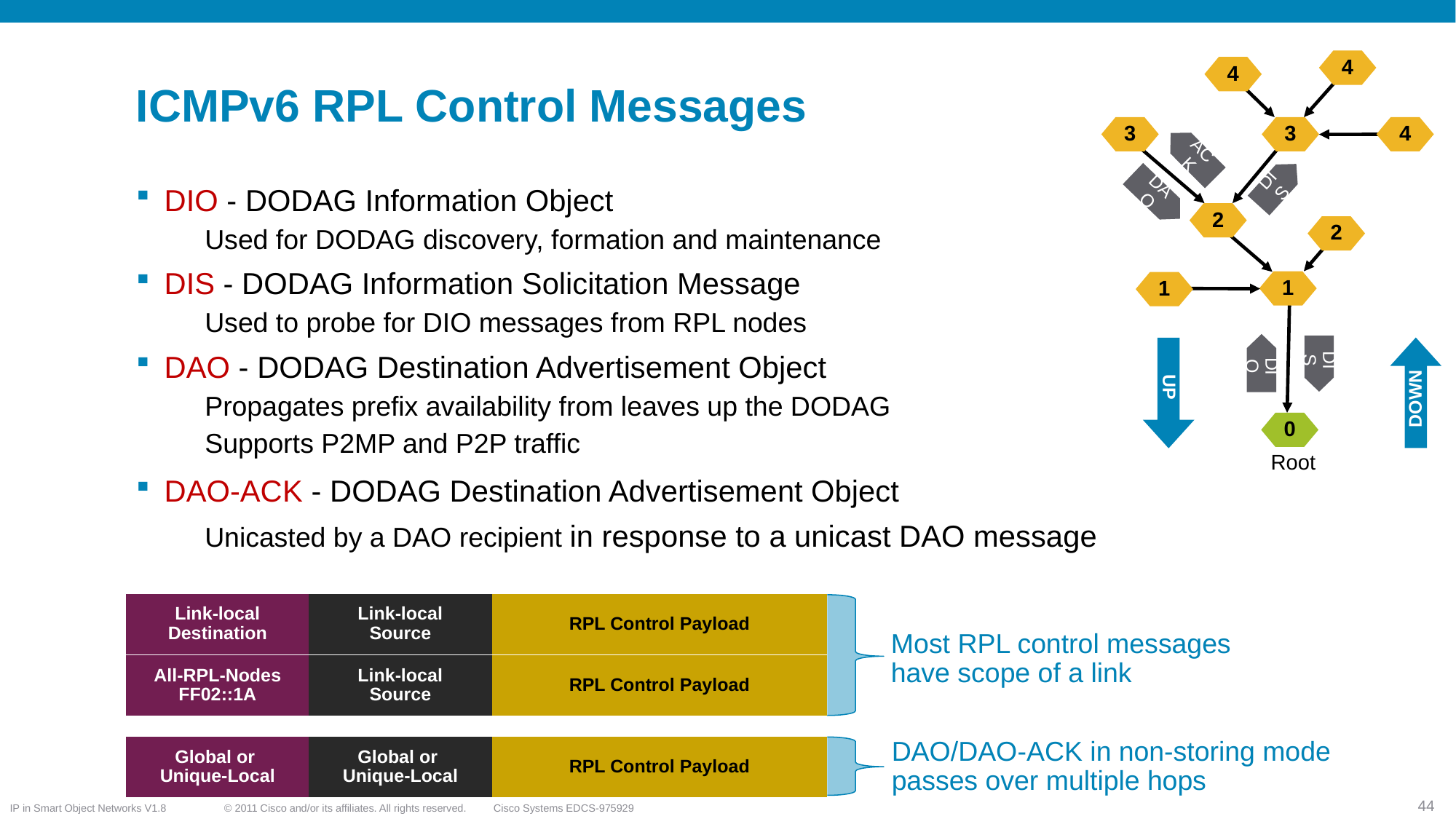

# ICMPv6 RPL Control Messages
4
4

3
3
4

ACK
DIS
DAO
DIO - DODAG Information Object
Used for DODAG discovery, formation and maintenance
DIS - DODAG Information Solicitation Message
Used to probe for DIO messages from RPL nodes
DAO - DODAG Destination Advertisement Object
Propagates prefix availability from leaves up the DODAG
Supports P2MP and P2P traffic
DAO-ACK - DODAG Destination Advertisement Object
Unicasted by a DAO recipient in response to a unicast DAO message

2
2

1
1

UP
DOWN
DIO
DIS
0
Root
Link-local
Destination
Link-local
Source
RPL Control Payload

Most RPL control messages
have scope of a link
All-RPL-Nodes
FF02::1A
Link-local
Source
RPL Control Payload
DAO/DAO-ACK in non-storing mode
passes over multiple hops
Global or
Unique-Local
Global or
Unique-Local
RPL Control Payload